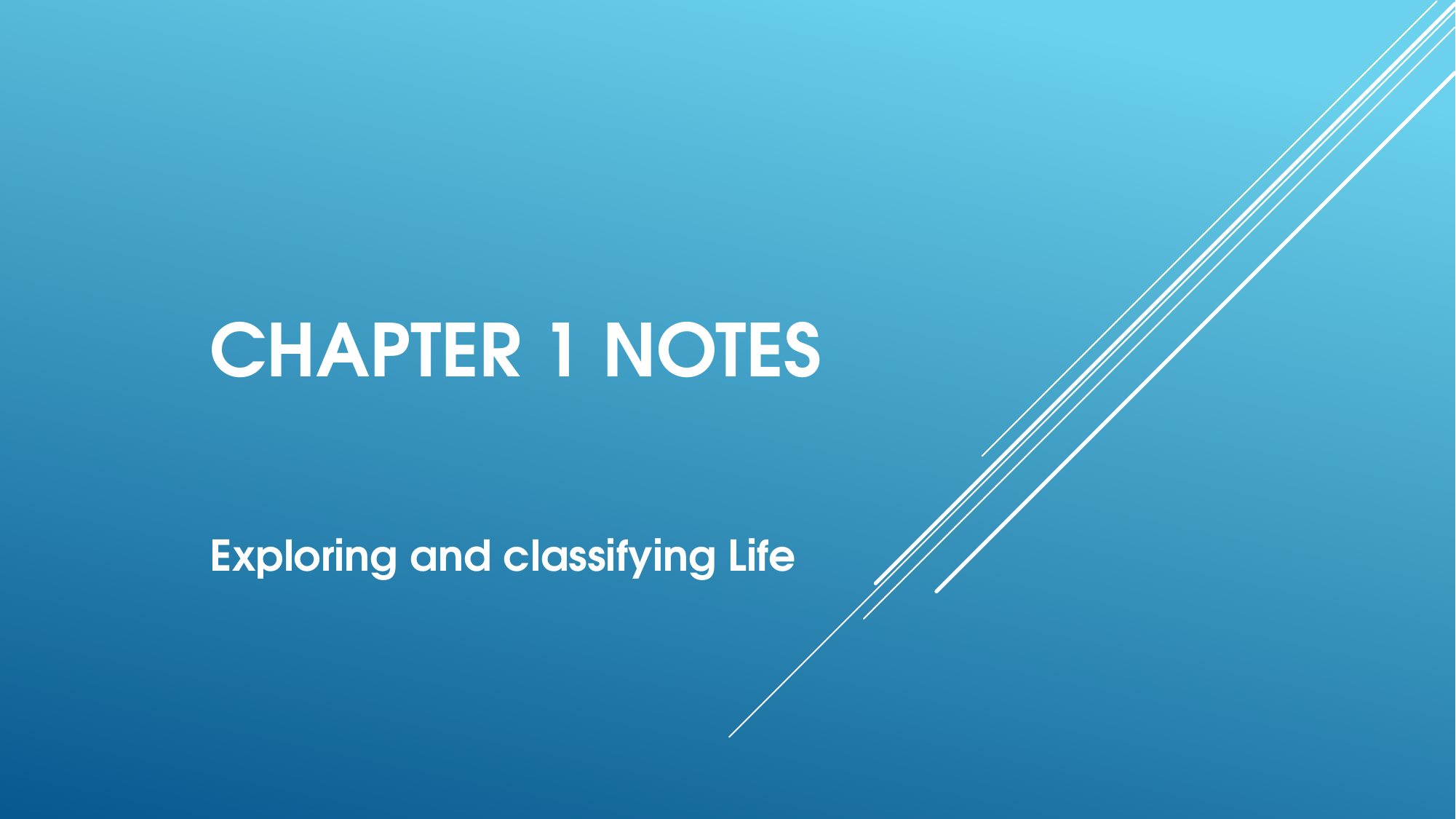

# Chapter 1 notes
Exploring and classifying Life